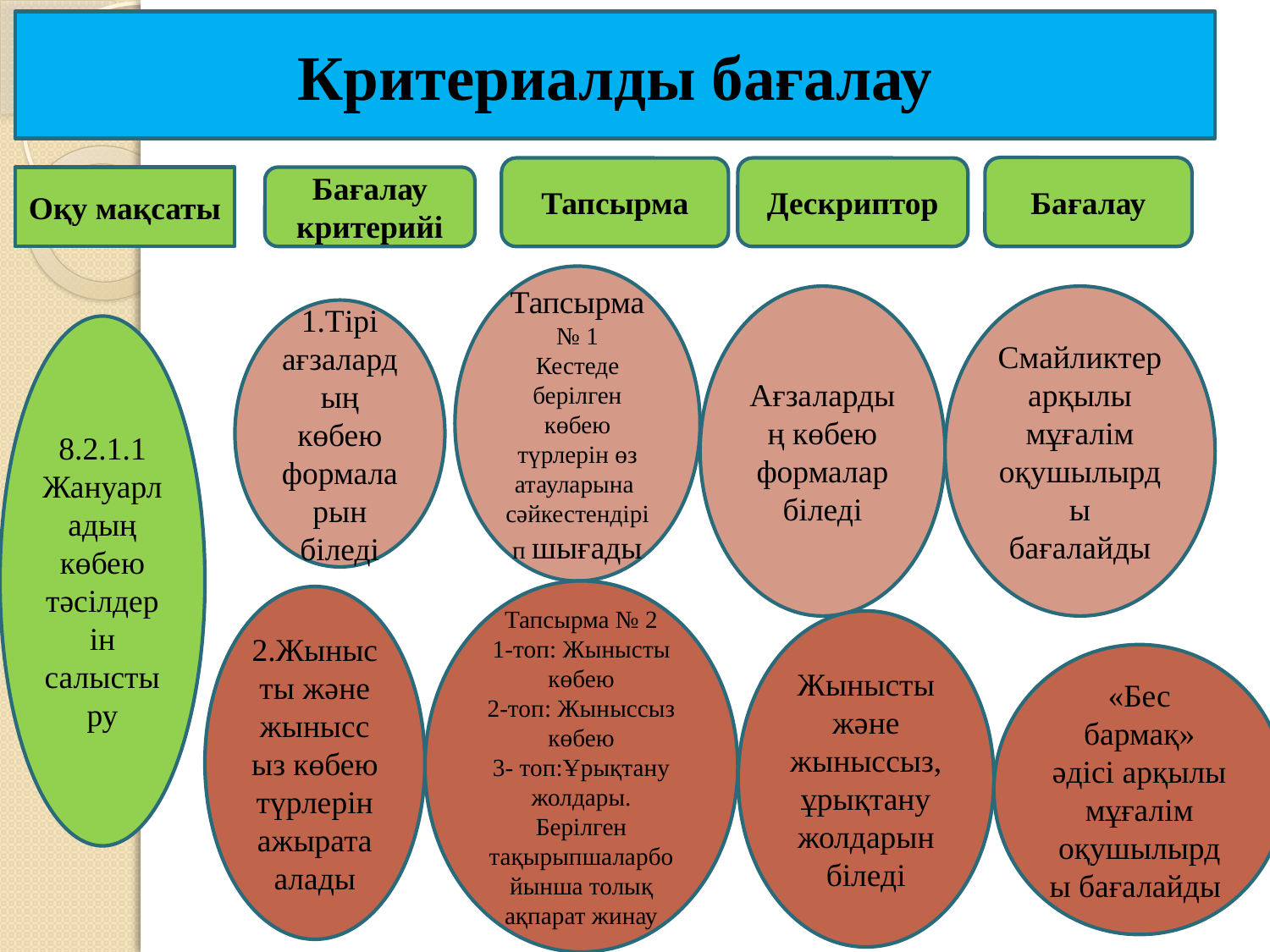

Критериалды бағалау
#
Бағалау
Тапсырма
Дескриптор
Оқу мақсаты
Бағалау критерийі

Тапсырма № 1
Кестеде берілген көбею түрлерін өз атауларына  сәйкестендіріп шығады
Ағзалардың көбею формалар біледі
Смайликтер арқылы мұғалім оқушылырды бағалайды
1.Тірі ағзалардың көбею формаларын біледі
8.2.1.1 Жануарладың көбею тәсілдерін салыстыру
Тапсырма № 2
1-топ: Жынысты көбею
2-топ: Жыныссыз көбею
3- топ:Ұрықтану жолдары.
Берілген тақырыпшаларбойынша толық ақпарат жинау
2.Жынысты және жыныссыз көбею түрлерін ажырата алады
Жынысты және жыныссыз,ұрықтану жолдарын біледі

«Бес бармақ» әдісі арқылы мұғалім оқушылырды бағалайды